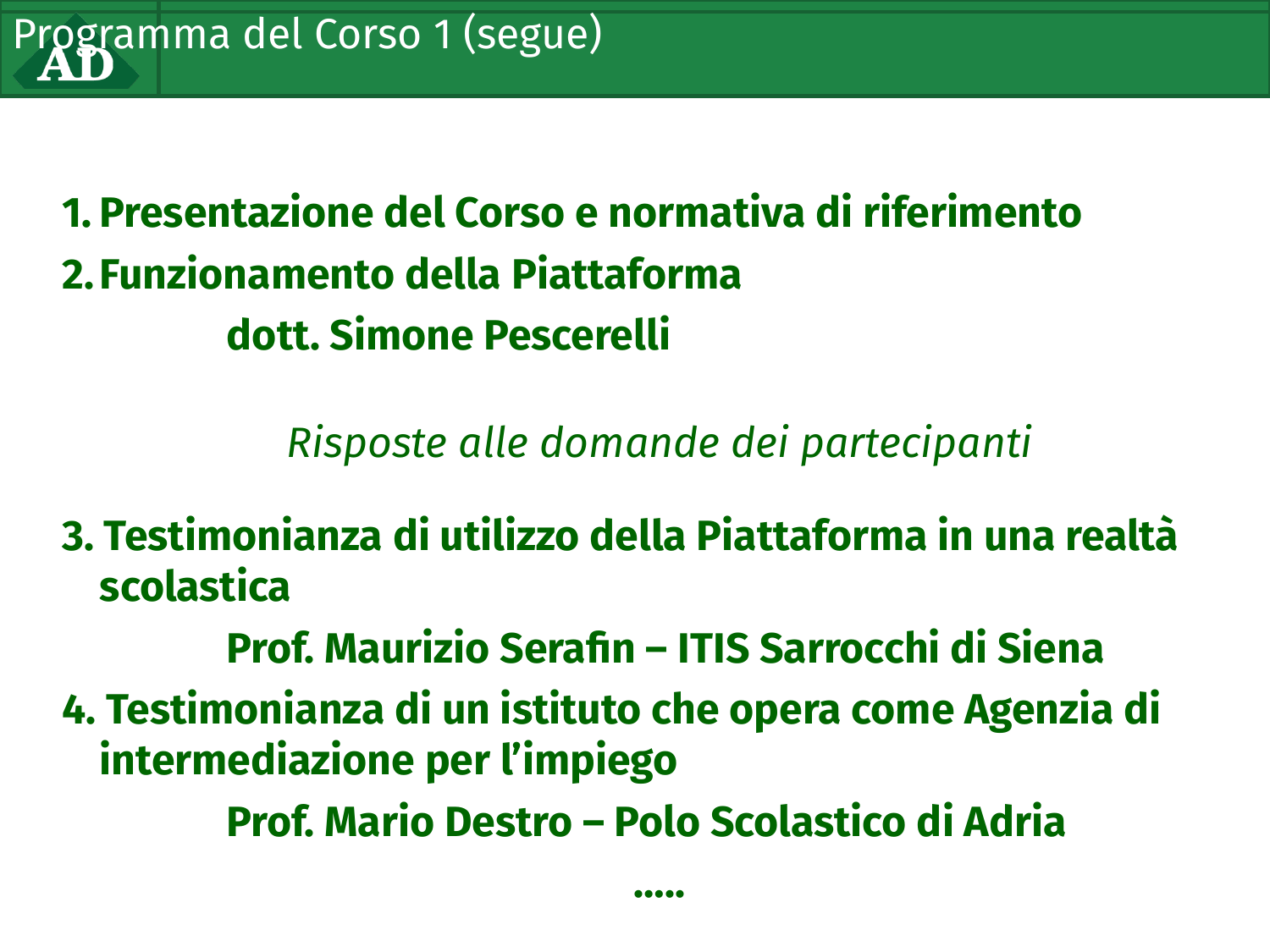

# Programma del Corso 1 (segue)
Presentazione del Corso e normativa di riferimento
Funzionamento della Piattaforma
		dott. Simone Pescerelli

Risposte alle domande dei partecipanti

3. Testimonianza di utilizzo della Piattaforma in una realtà scolastica
		Prof. Maurizio Serafin – ITIS Sarrocchi di Siena
4. Testimonianza di un istituto che opera come Agenzia di intermediazione per l’impiego
		Prof. Mario Destro – Polo Scolastico di Adria
…..